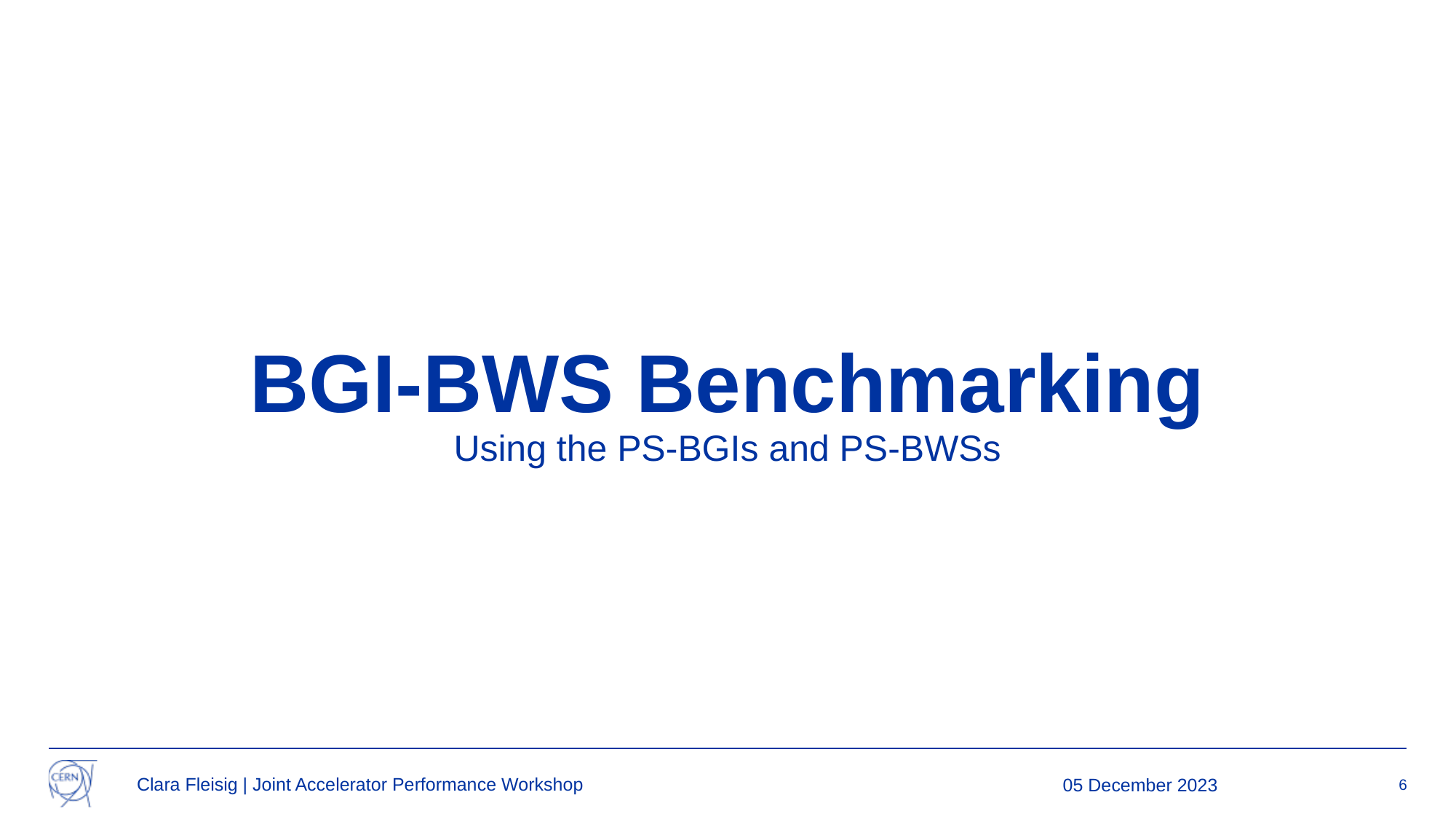

# BGI-BWS Benchmarking Using the PS-BGIs and PS-BWSs
Clara Fleisig | Joint Accelerator Performance Workshop
05 December 2023
6